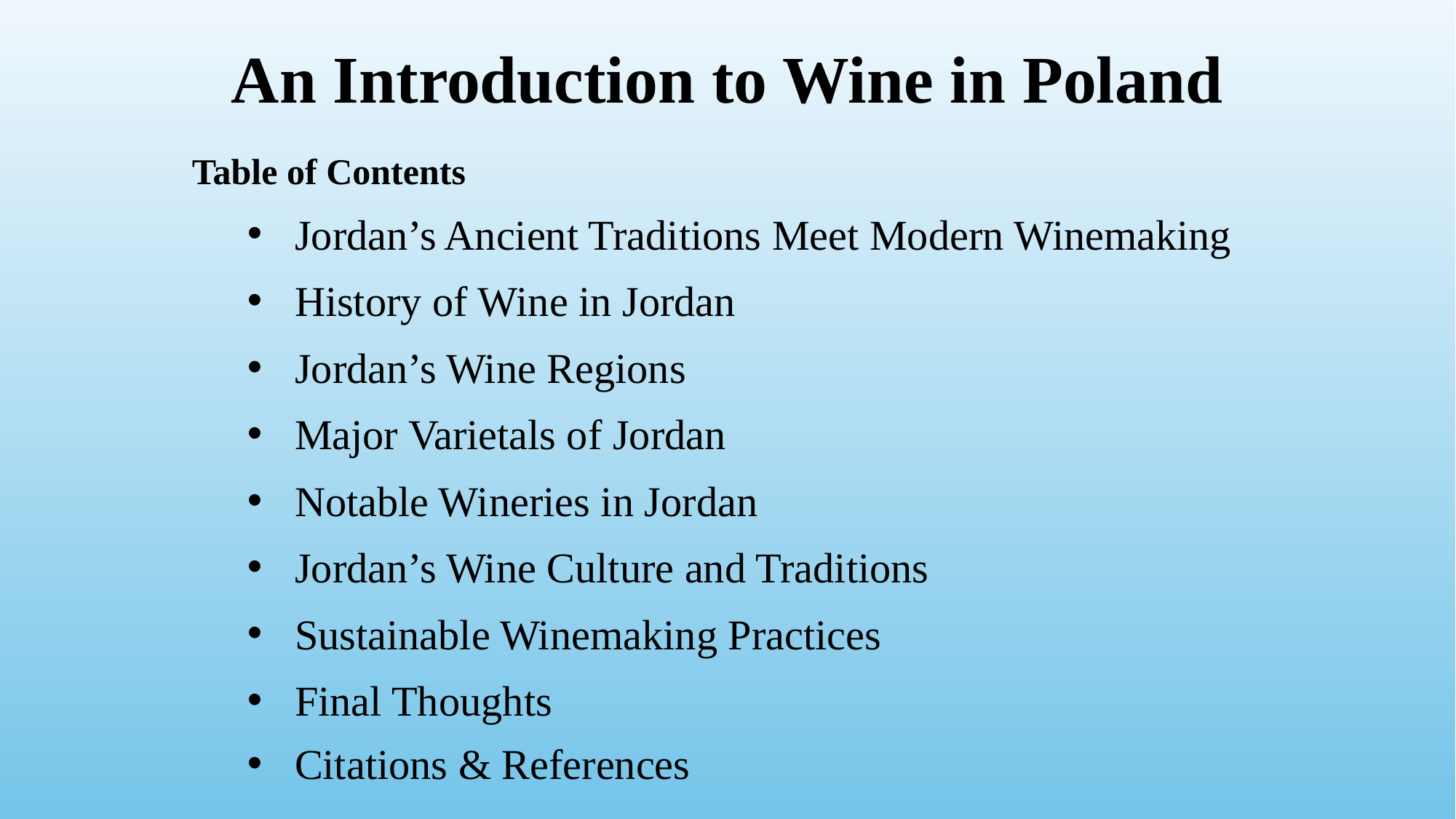

# An Introduction to Wine in Poland
Table of Contents
Jordan’s Ancient Traditions Meet Modern Winemaking
History of Wine in Jordan
Jordan’s Wine Regions
Major Varietals of Jordan
Notable Wineries in Jordan
Jordan’s Wine Culture and Traditions
Sustainable Winemaking Practices
Final Thoughts
Citations & References